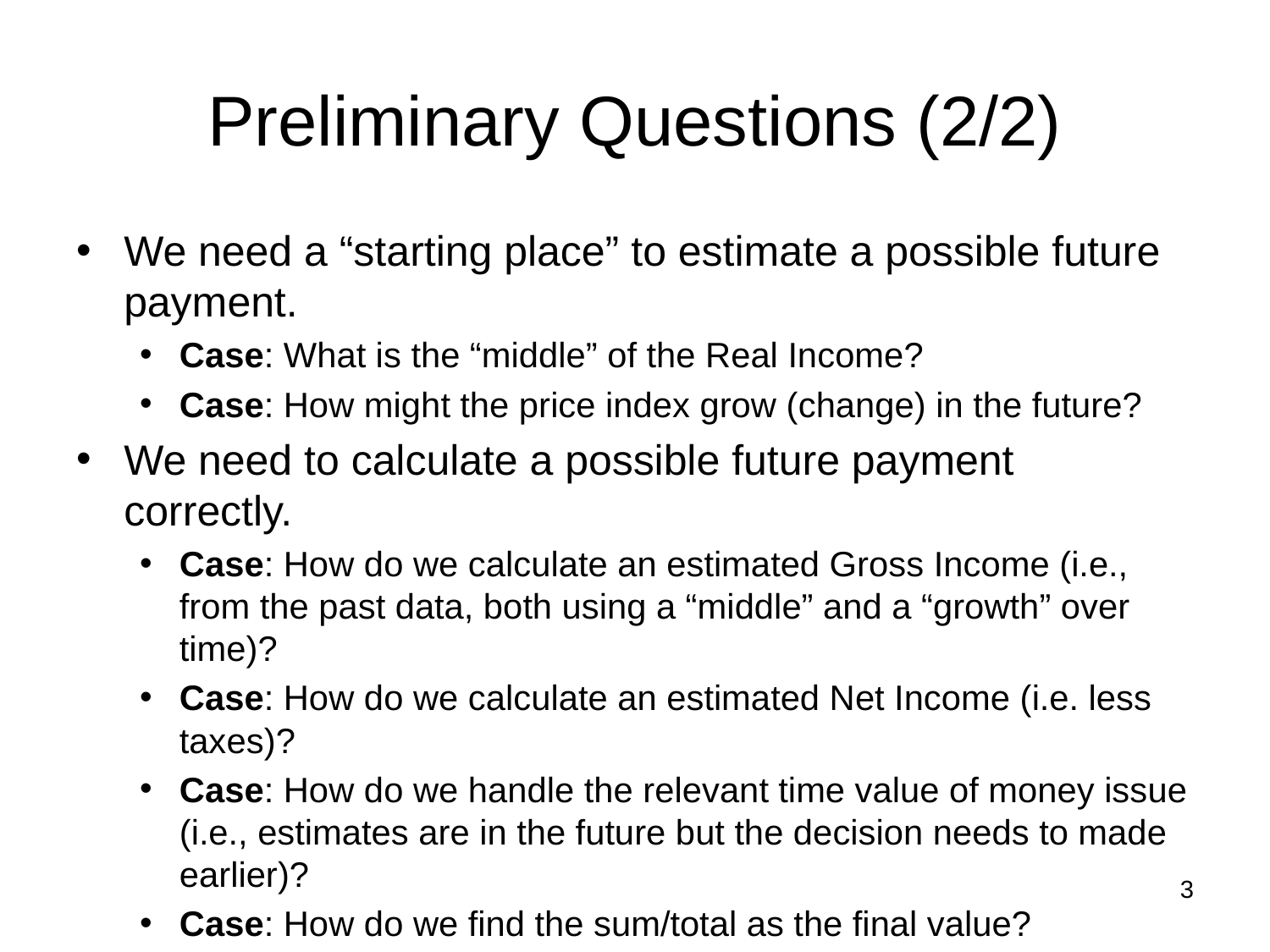

# Preliminary Questions (2/2)
We need a “starting place” to estimate a possible future payment.
Case: What is the “middle” of the Real Income?
Case: How might the price index grow (change) in the future?
We need to calculate a possible future payment correctly.
Case: How do we calculate an estimated Gross Income (i.e., from the past data, both using a “middle” and a “growth” over time)?
Case: How do we calculate an estimated Net Income (i.e. less taxes)?
Case: How do we handle the relevant time value of money issue (i.e., estimates are in the future but the decision needs to made earlier)?
Case: How do we find the sum/total as the final value?
Everyone wants to know what is the most appropriate value.
Case: How does Ms. Kim’s payment calculations compare with our payment calculations?

3